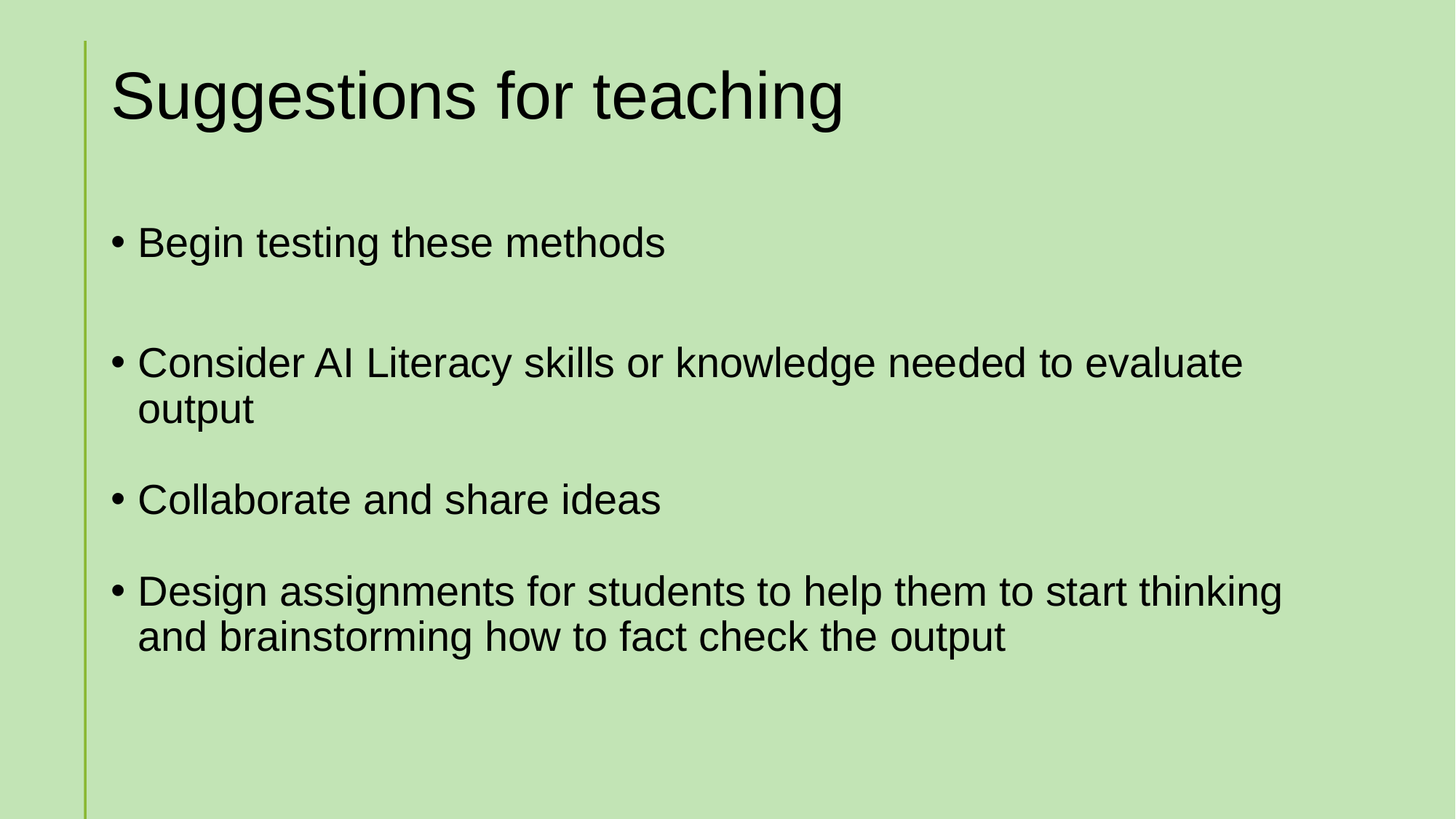

# Suggestions for teaching

Begin testing these methods

Consider AI Literacy skills or knowledge needed to evaluate output

Collaborate and share ideas

Design assignments for students to help them to start thinking and brainstorming how to fact check the output